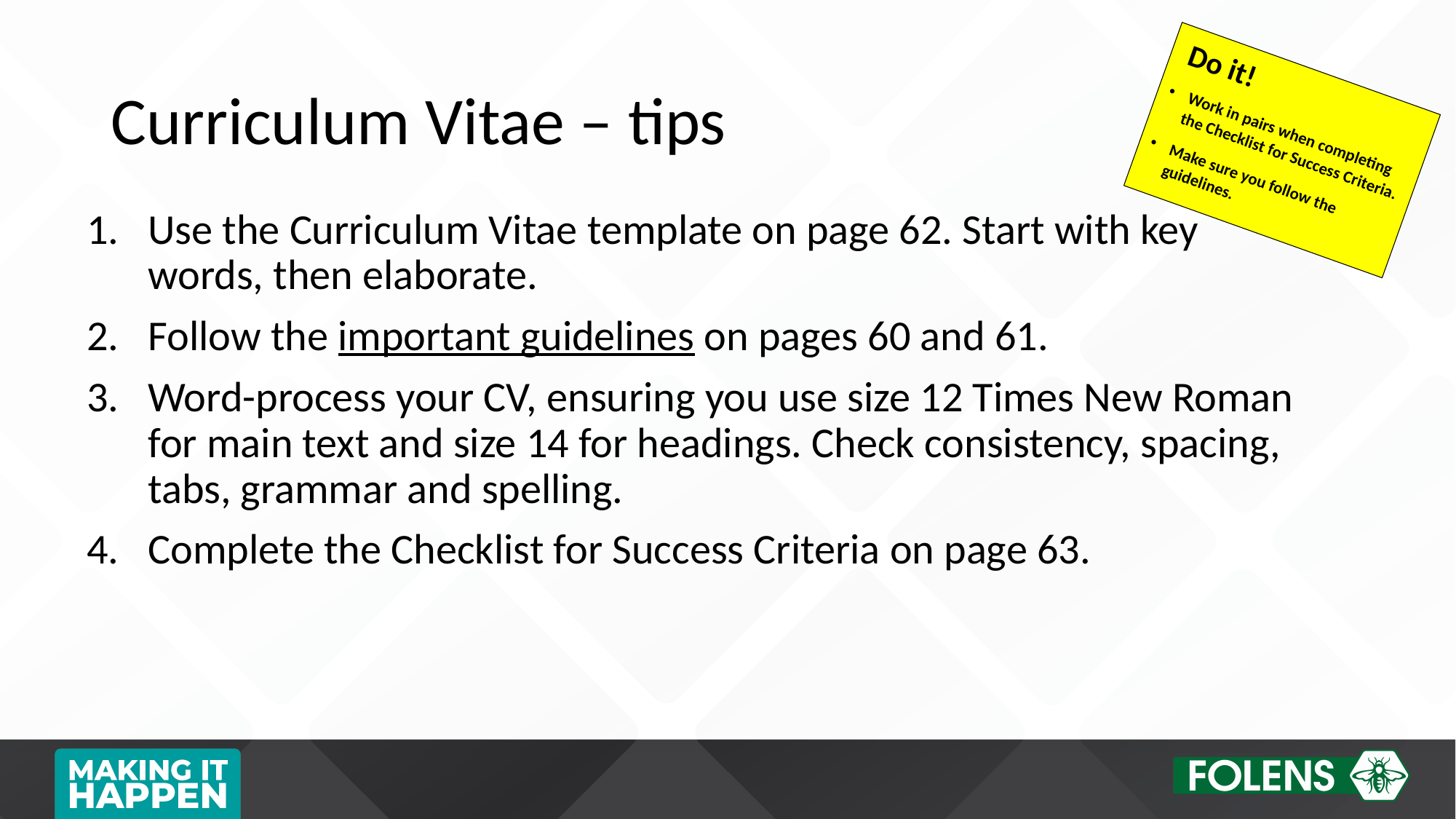

# Curriculum Vitae – tips
 Do it!
Work in pairs when completing the Checklist for Success Criteria.
Make sure you follow the guidelines.

Use the Curriculum Vitae template on page 62. Start with key words, then elaborate.
Follow the important guidelines on pages 60 and 61.
Word-process your CV, ensuring you use size 12 Times New Roman for main text and size 14 for headings. Check consistency, spacing, tabs, grammar and spelling.
Complete the Checklist for Success Criteria on page 63.